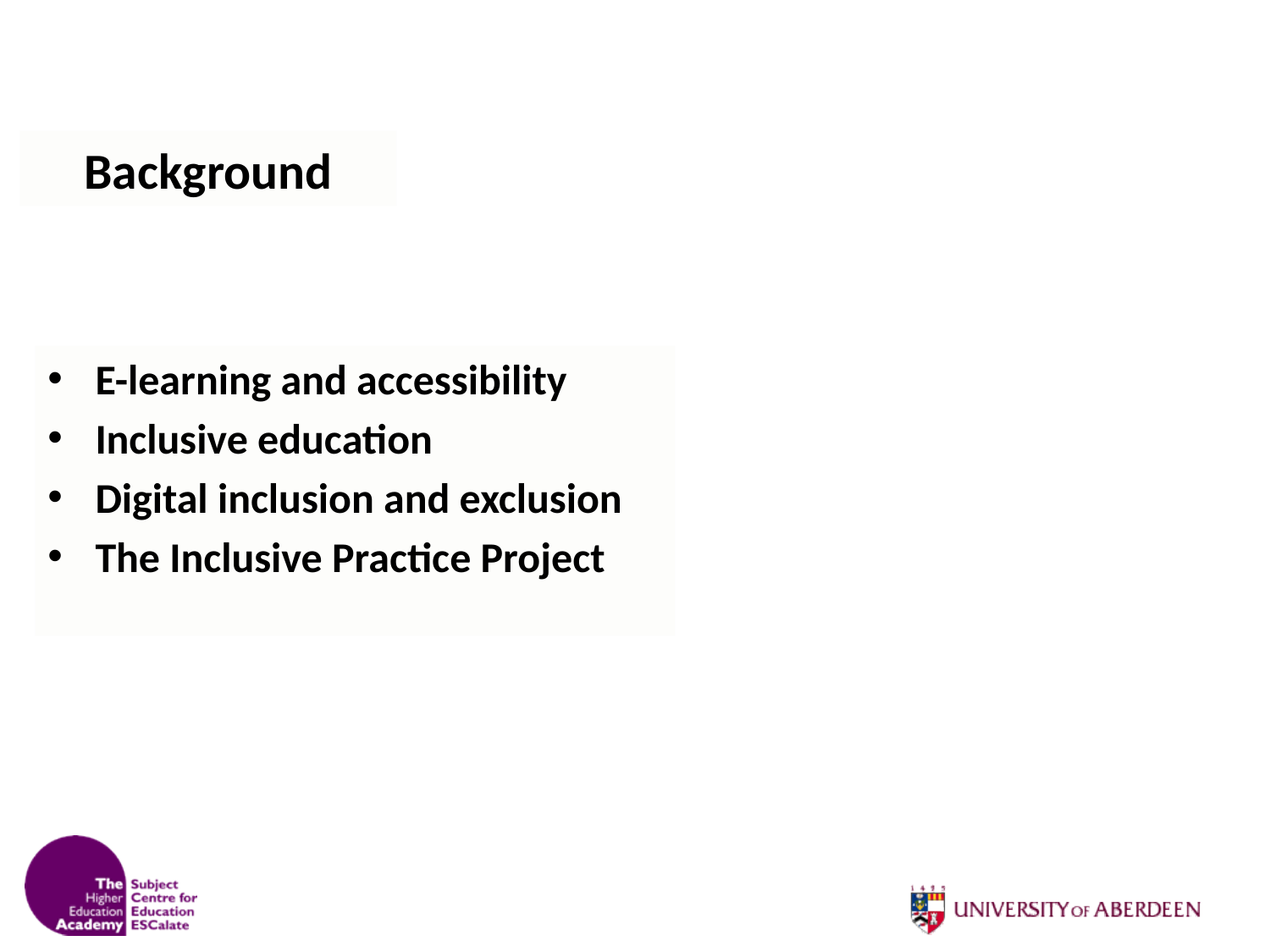

# Background
E-learning and accessibility
Inclusive education
Digital inclusion and exclusion
The Inclusive Practice Project